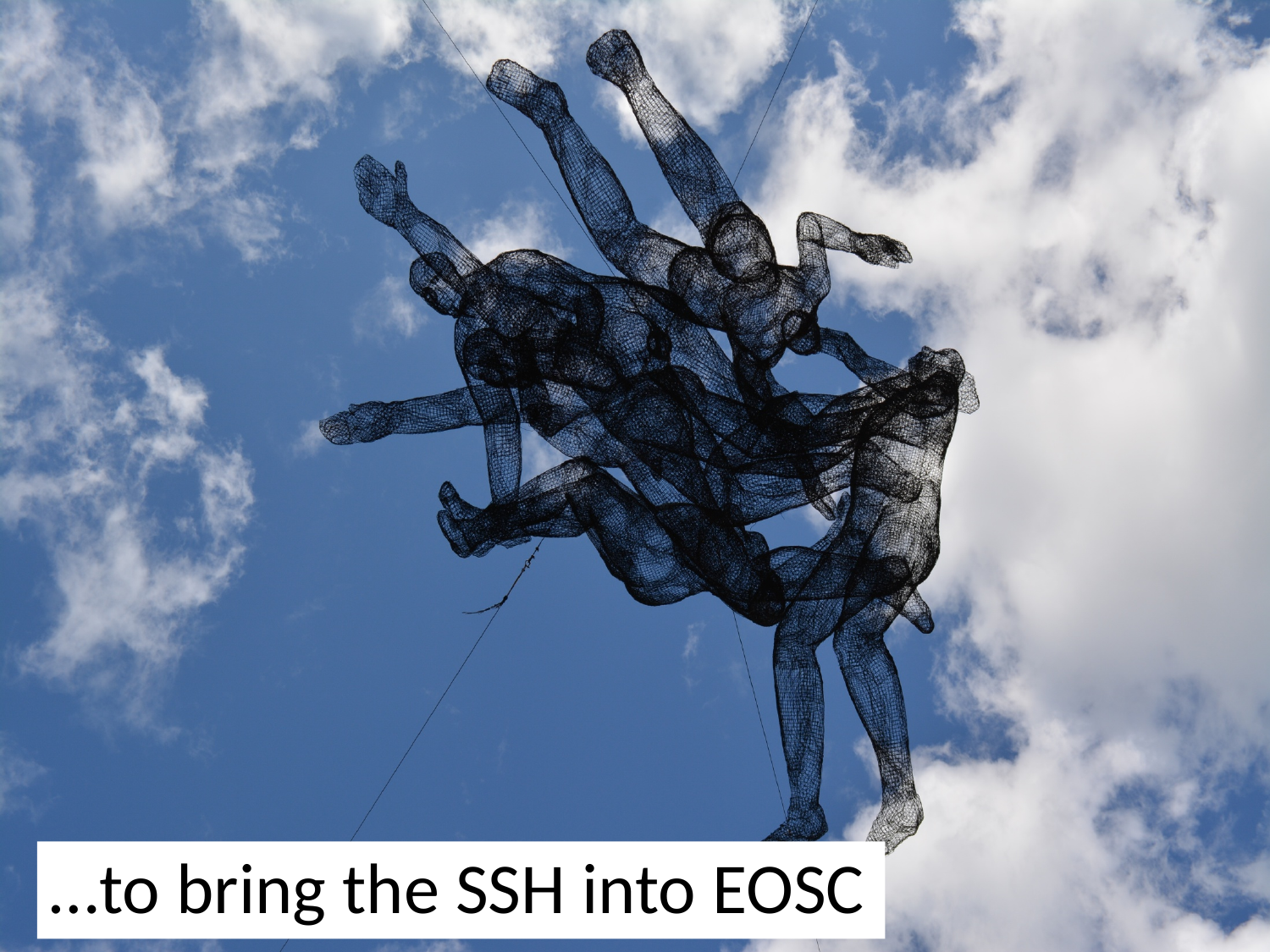

# …to bring the SSH into EOSC